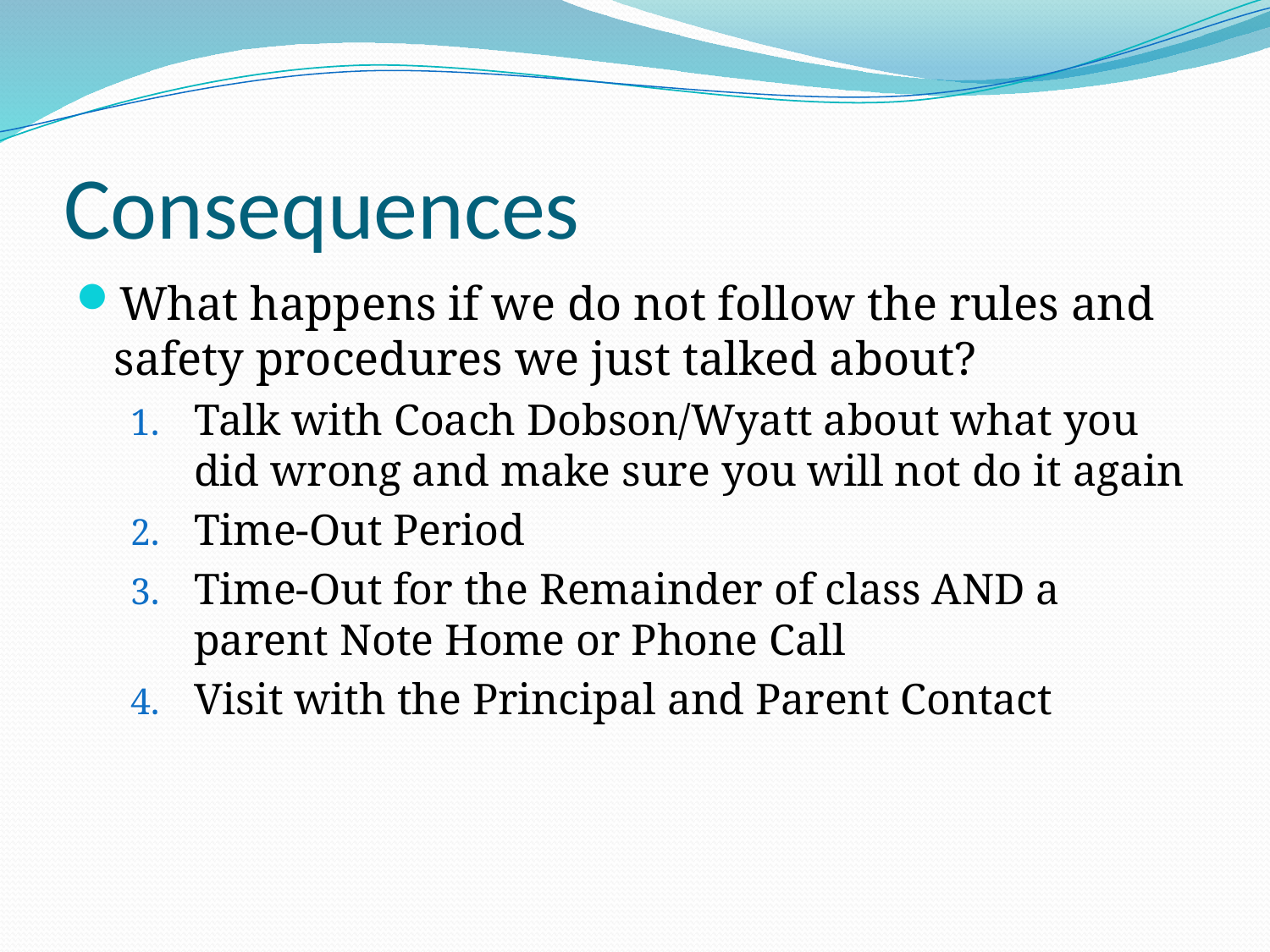

# Consequences
What happens if we do not follow the rules and safety procedures we just talked about?
Talk with Coach Dobson/Wyatt about what you did wrong and make sure you will not do it again
Time-Out Period
Time-Out for the Remainder of class AND a parent Note Home or Phone Call
Visit with the Principal and Parent Contact